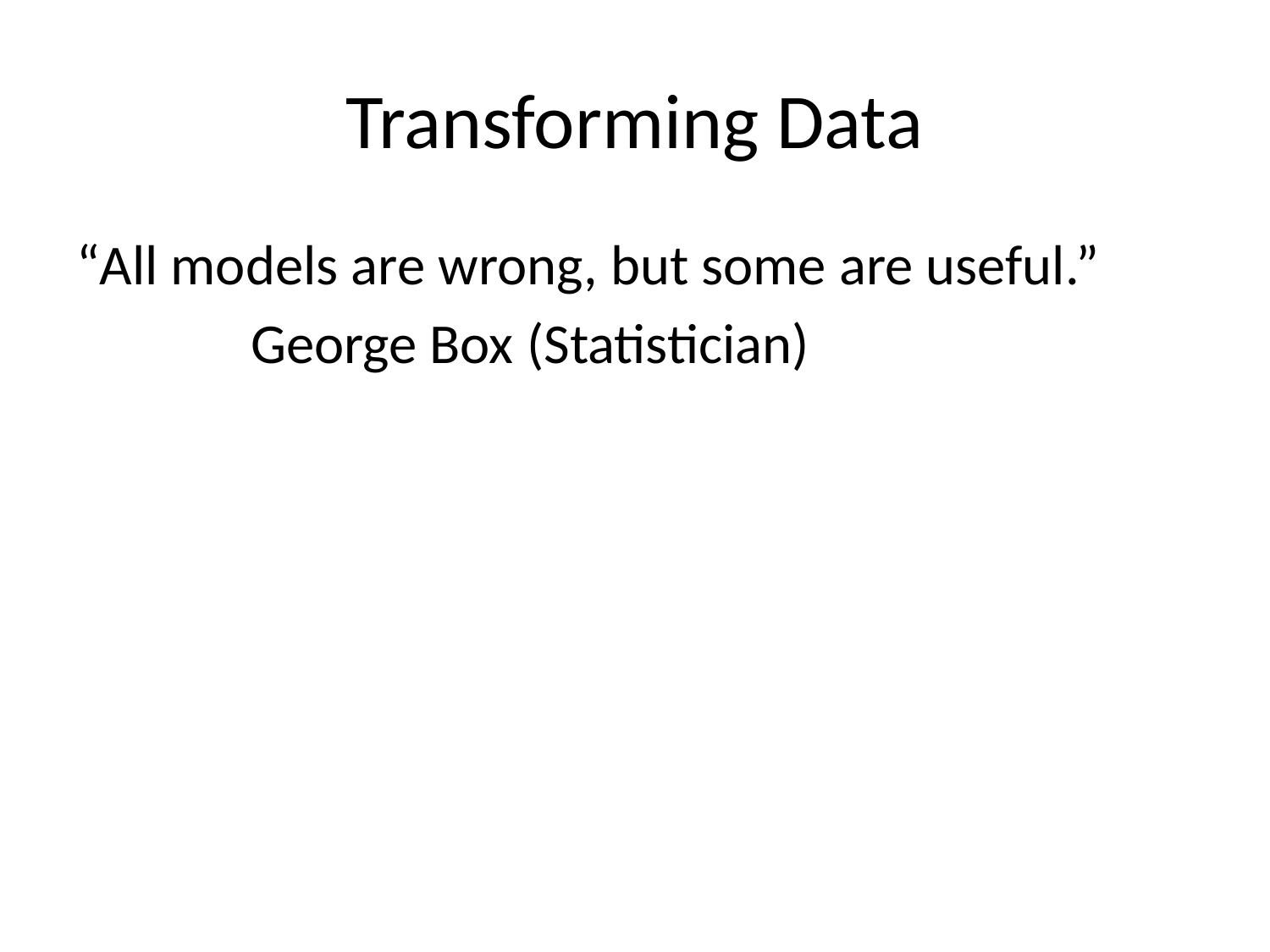

# Transforming Data
“All models are wrong, but some are useful.”
		George Box (Statistician)